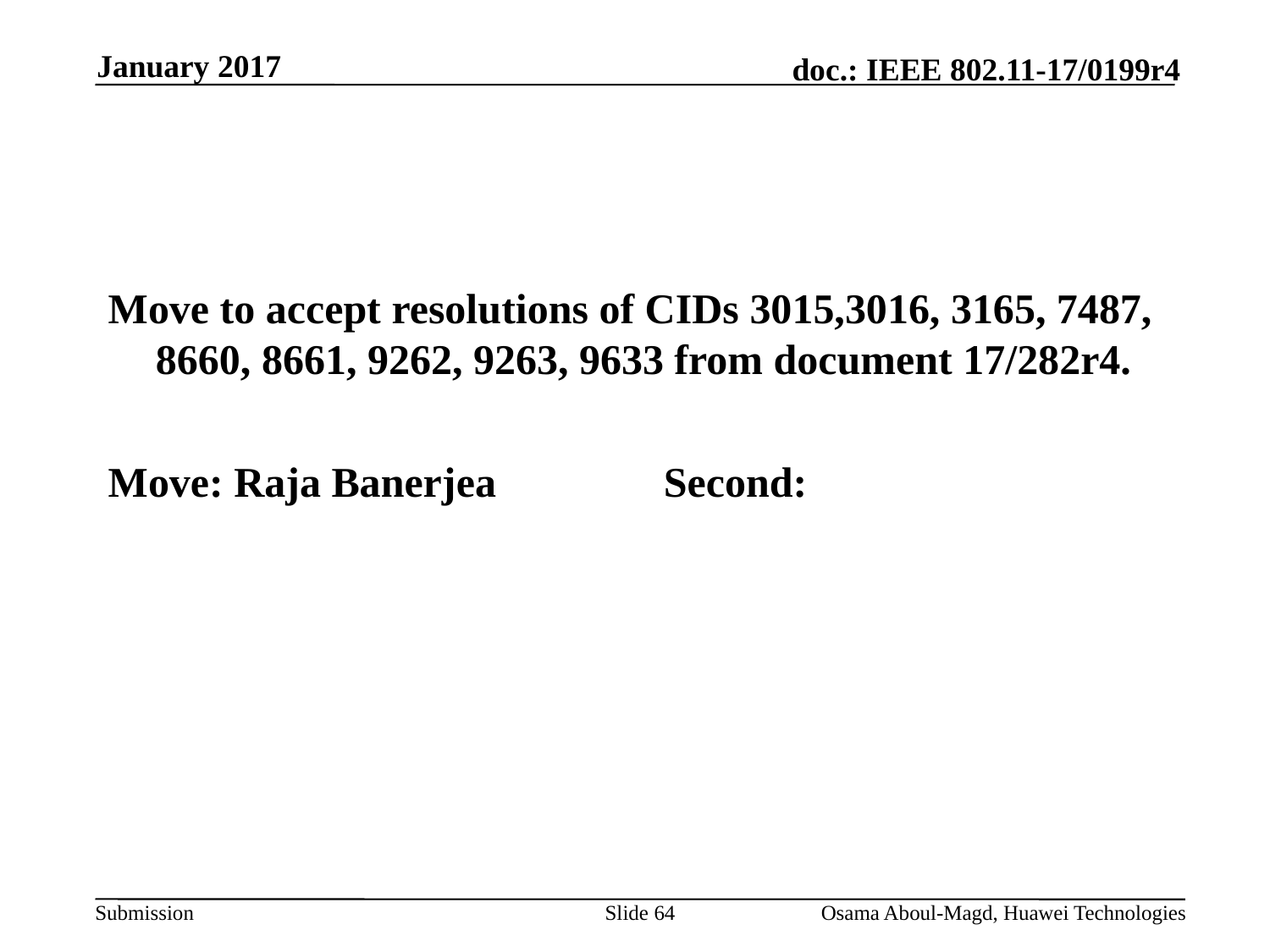

January 2017
#
Move to accept resolutions of CIDs 3015,3016, 3165, 7487, 8660, 8661, 9262, 9263, 9633 from document 17/282r4.

Move: Raja Banerjea 		Second:

Slide 64
Osama Aboul-Magd, Huawei Technologies